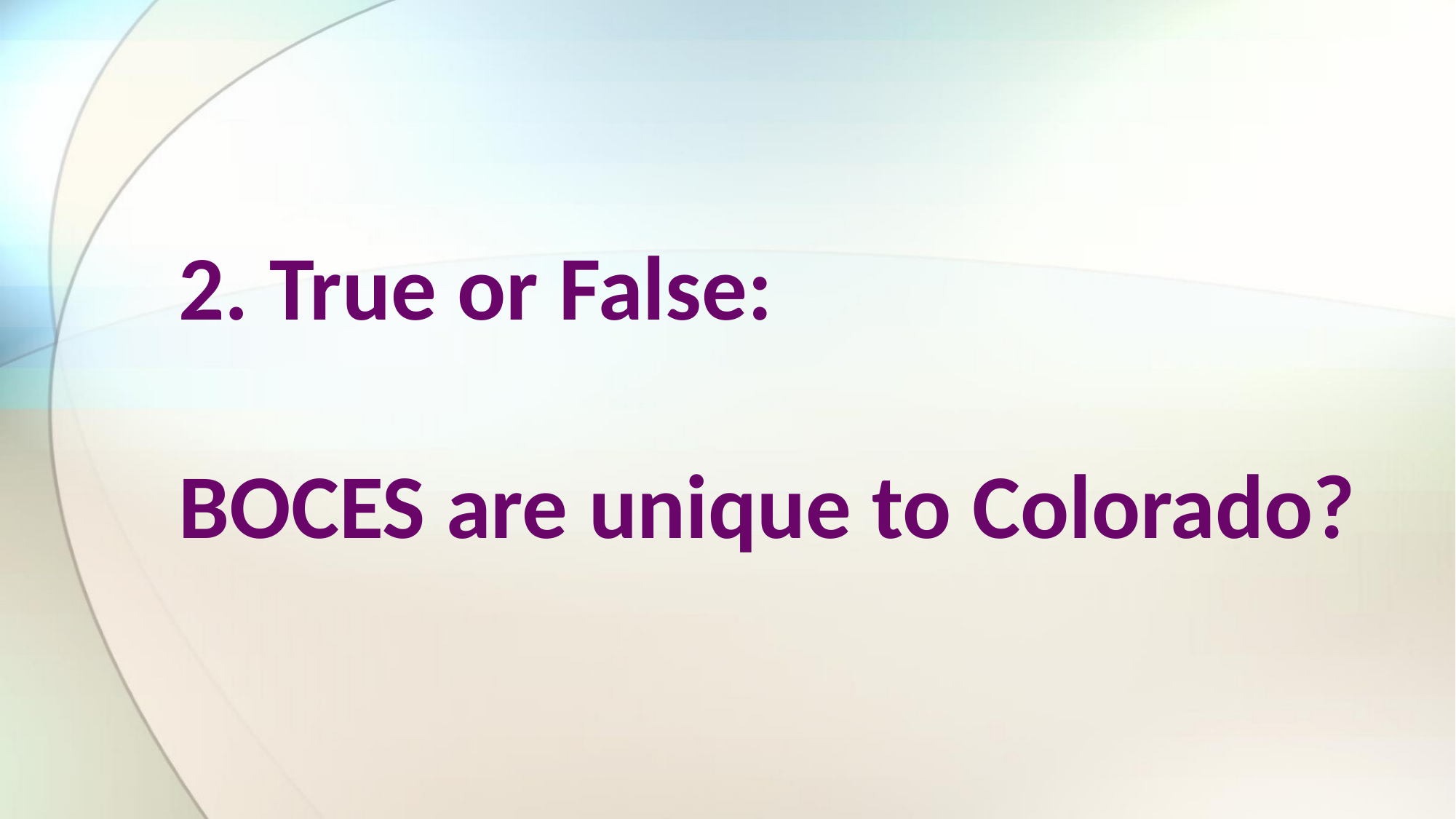

# 2. True or False: BOCES are unique to Colorado?